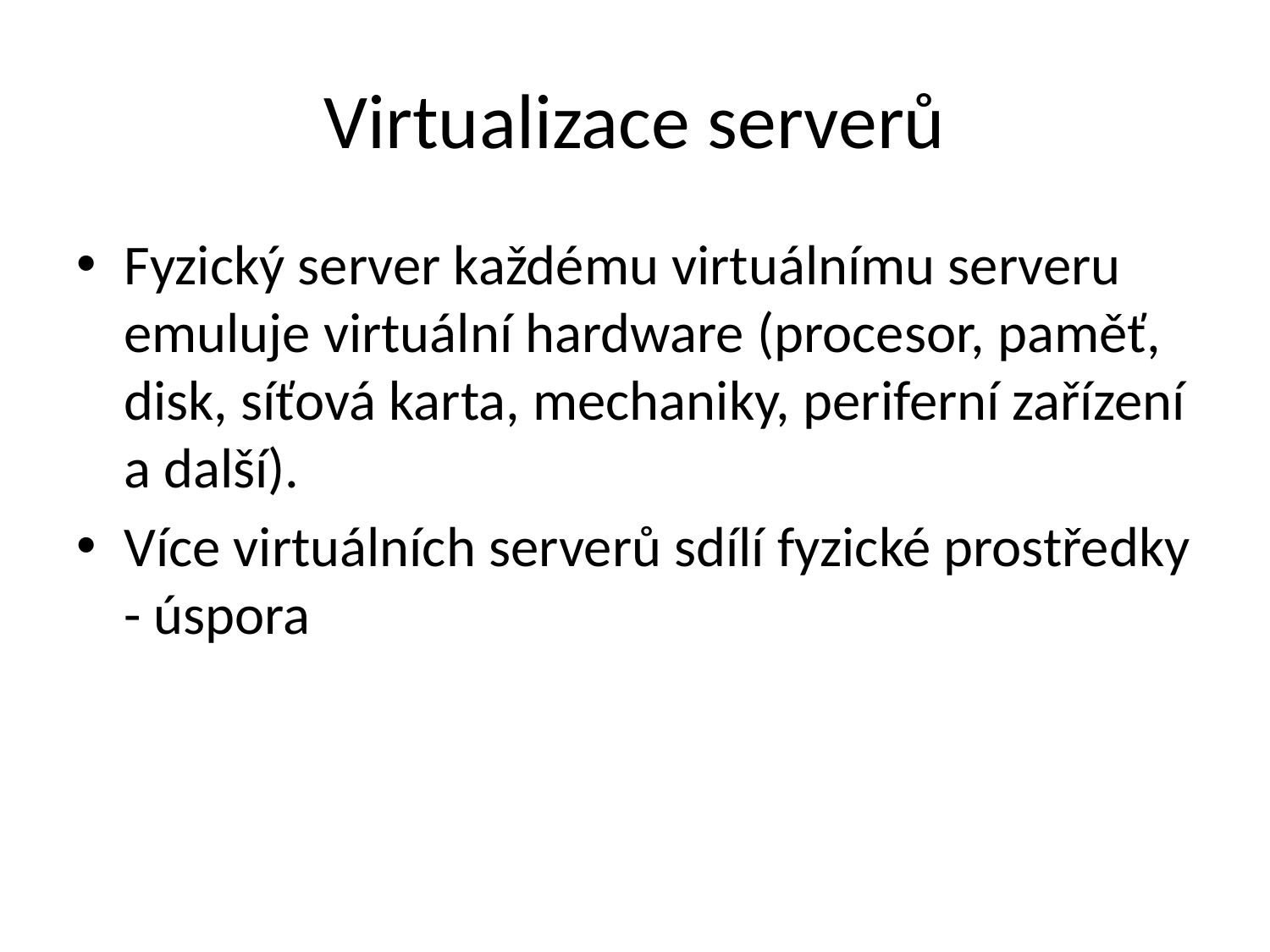

# Virtualizace serverů
Fyzický server každému virtuálnímu serveru emuluje virtuální hardware (procesor, paměť, disk, síťová karta, mechaniky, periferní zařízení a další).
Více virtuálních serverů sdílí fyzické prostředky - úspora